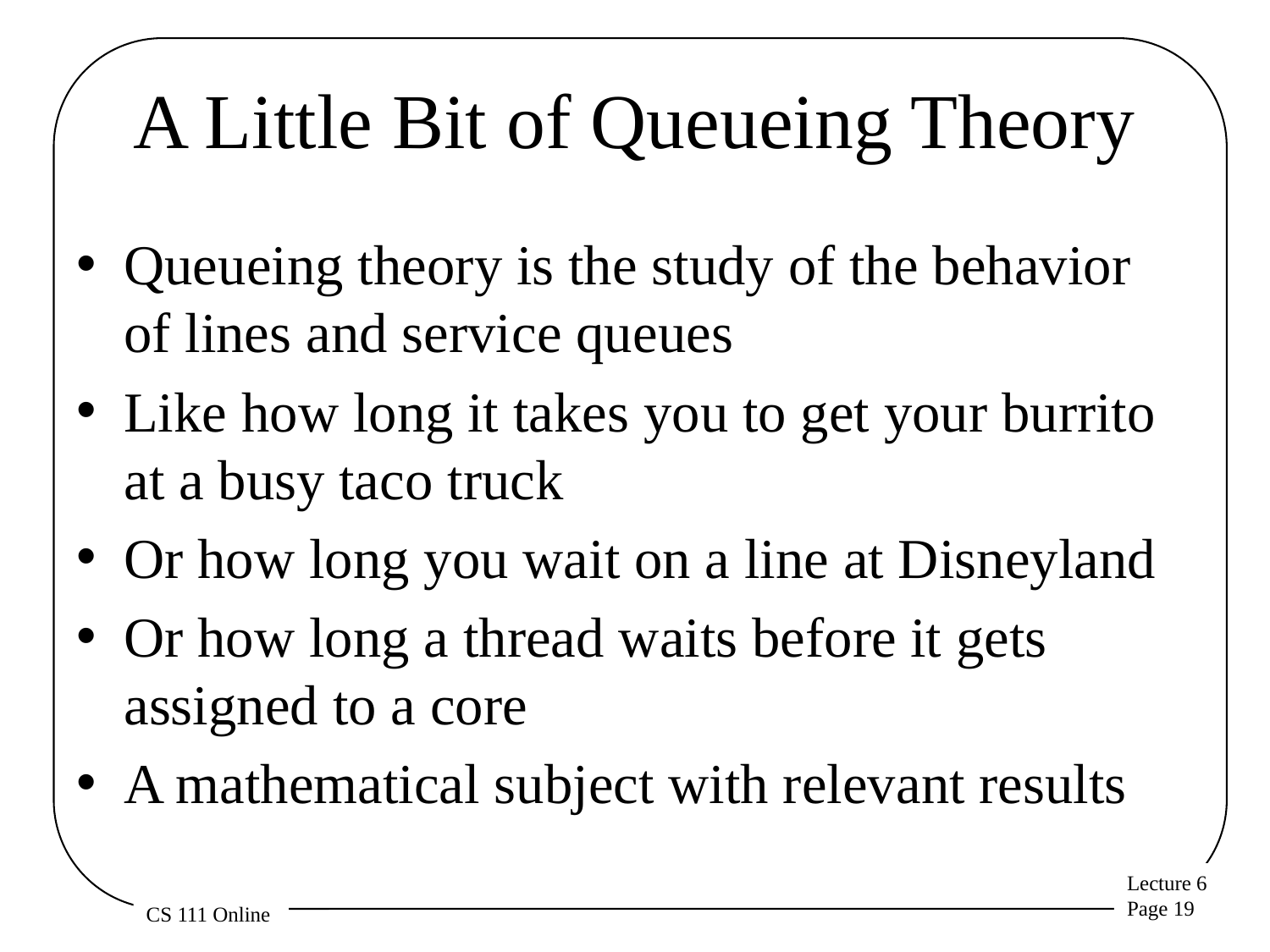

# A Little Bit of Queueing Theory
Queueing theory is the study of the behavior of lines and service queues
Like how long it takes you to get your burrito at a busy taco truck
Or how long you wait on a line at Disneyland
Or how long a thread waits before it gets assigned to a core
A mathematical subject with relevant results